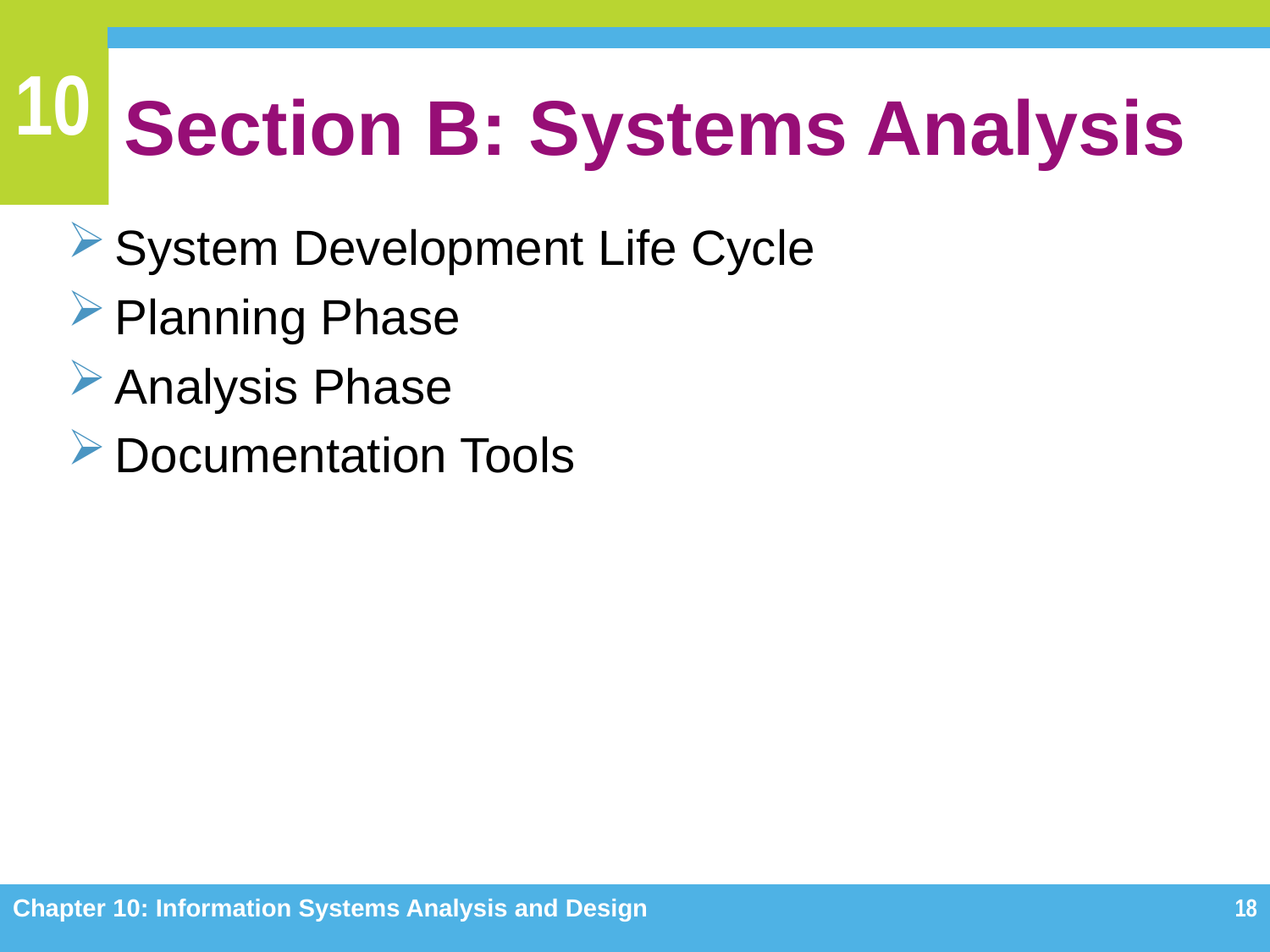

# Section B: Systems Analysis
System Development Life Cycle
Planning Phase
Analysis Phase
Documentation Tools
Chapter 10: Information Systems Analysis and Design
18